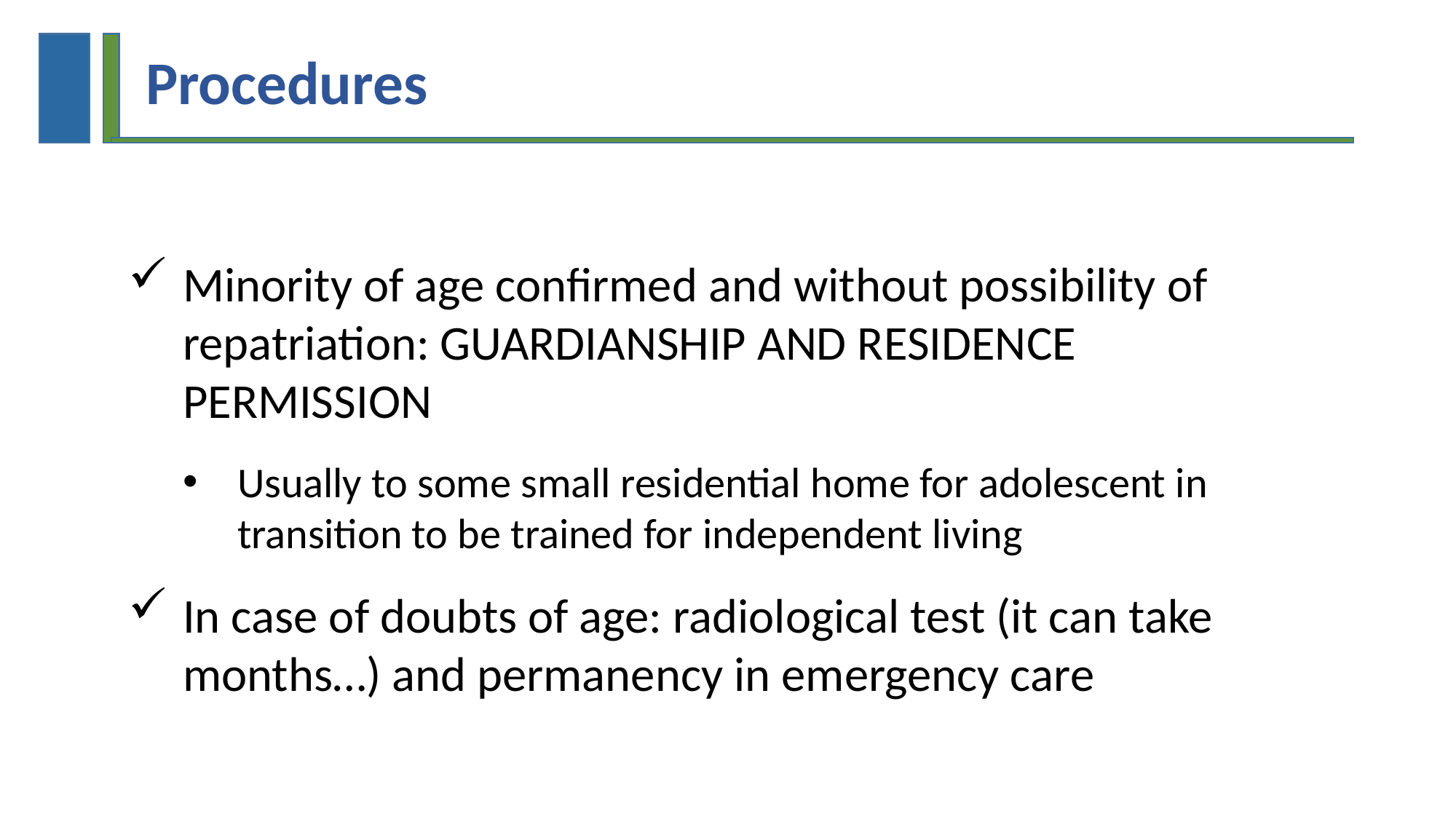

Procedures

Minority of age confirmed and without possibility of repatriation: GUARDIANSHIP AND RESIDENCE PERMISSION
Usually to some small residential home for adolescent in transition to be trained for independent living
In case of doubts of age: radiological test (it can take months…) and permanency in emergency care